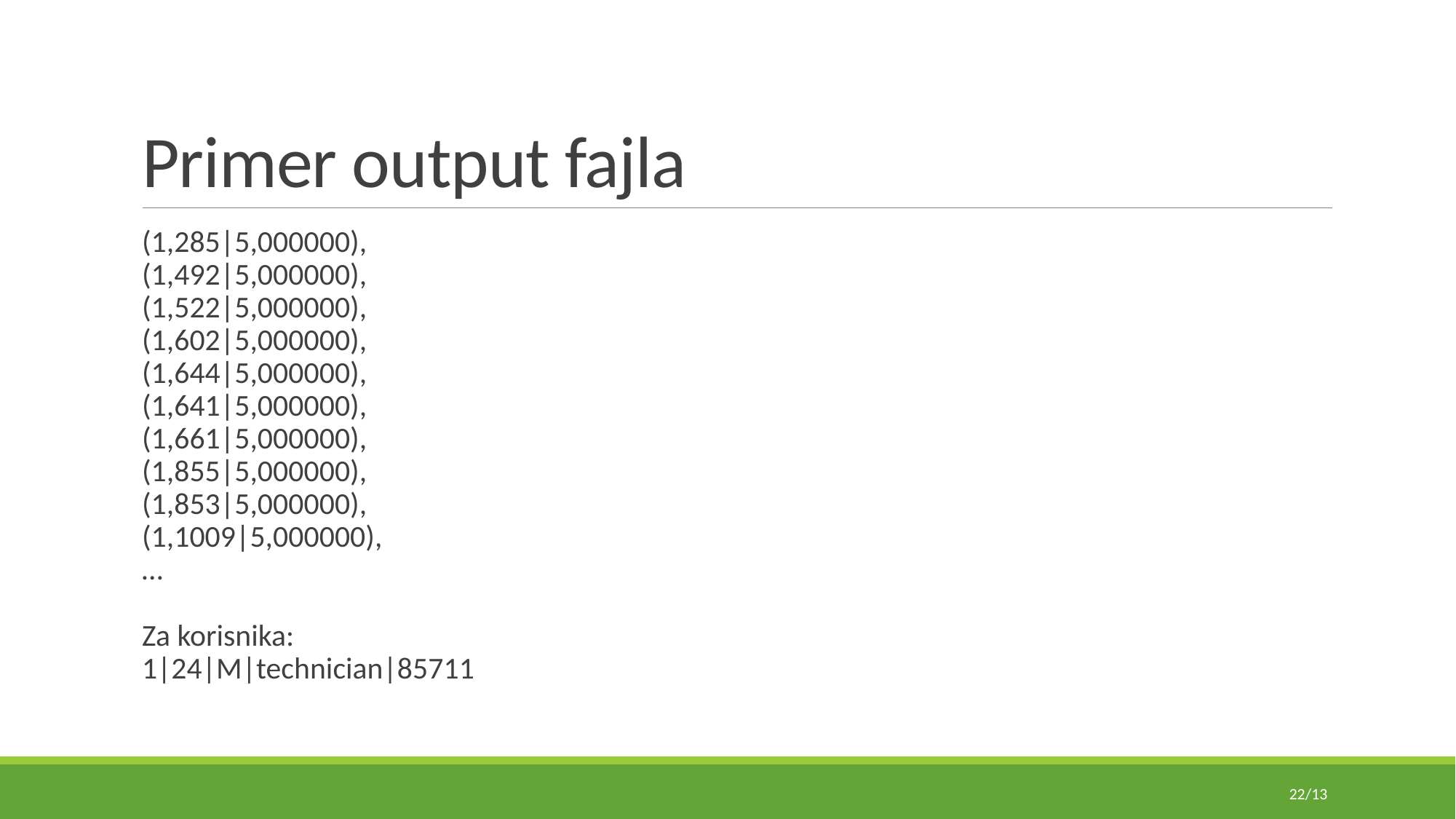

# Primer output fajla
(1,285|5,000000),
(1,492|5,000000),
(1,522|5,000000),
(1,602|5,000000),
(1,644|5,000000),
(1,641|5,000000),
(1,661|5,000000),
(1,855|5,000000),
(1,853|5,000000),
(1,1009|5,000000),
…

Za korisnika:
1|24|M|technician|85711
22/13